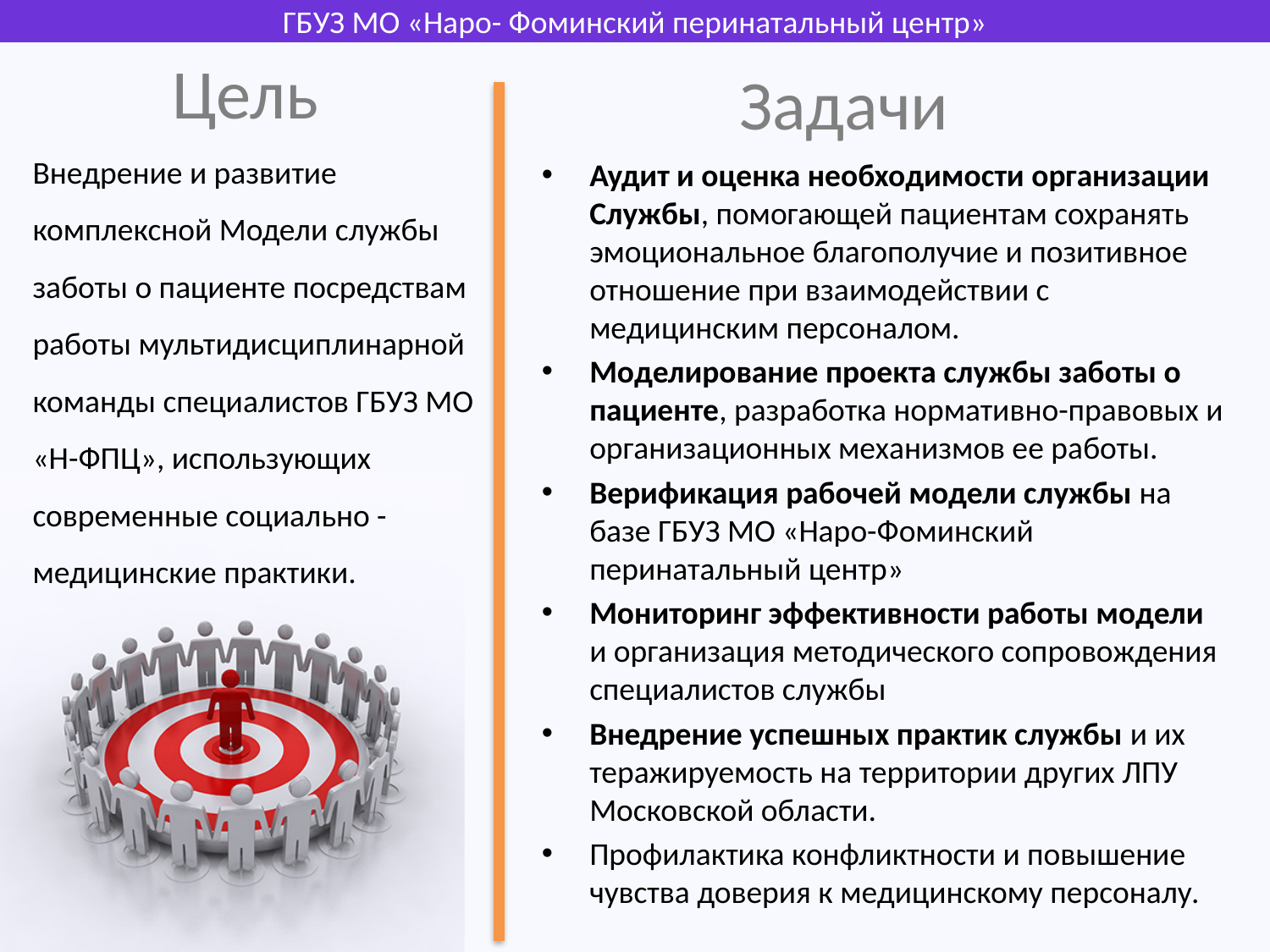

ГБУЗ МО «Наро- Фоминский перинатальный центр»
# Цель
Задачи
Внедрение и развитие комплексной Модели службы заботы о пациенте посредствам работы мультидисциплинарной команды специалистов ГБУЗ МО «Н-ФПЦ», использующих современные социально - медицинские практики.
Аудит и оценка необходимости организации Службы, помогающей пациентам сохранять эмоциональное благополучие и позитивное отношение при взаимодействии с медицинским персоналом.
Моделирование проекта службы заботы о пациенте, разработка нормативно-правовых и организационных механизмов ее работы.
Верификация рабочей модели службы на базе ГБУЗ МО «Наро-Фоминский перинатальный центр»
Мониторинг эффективности работы модели и организация методического сопровождения специалистов службы
Внедрение успешных практик службы и их теражируемость на территории других ЛПУ Московской области.
Профилактика конфликтности и повышение чувства доверия к медицинскому персоналу.